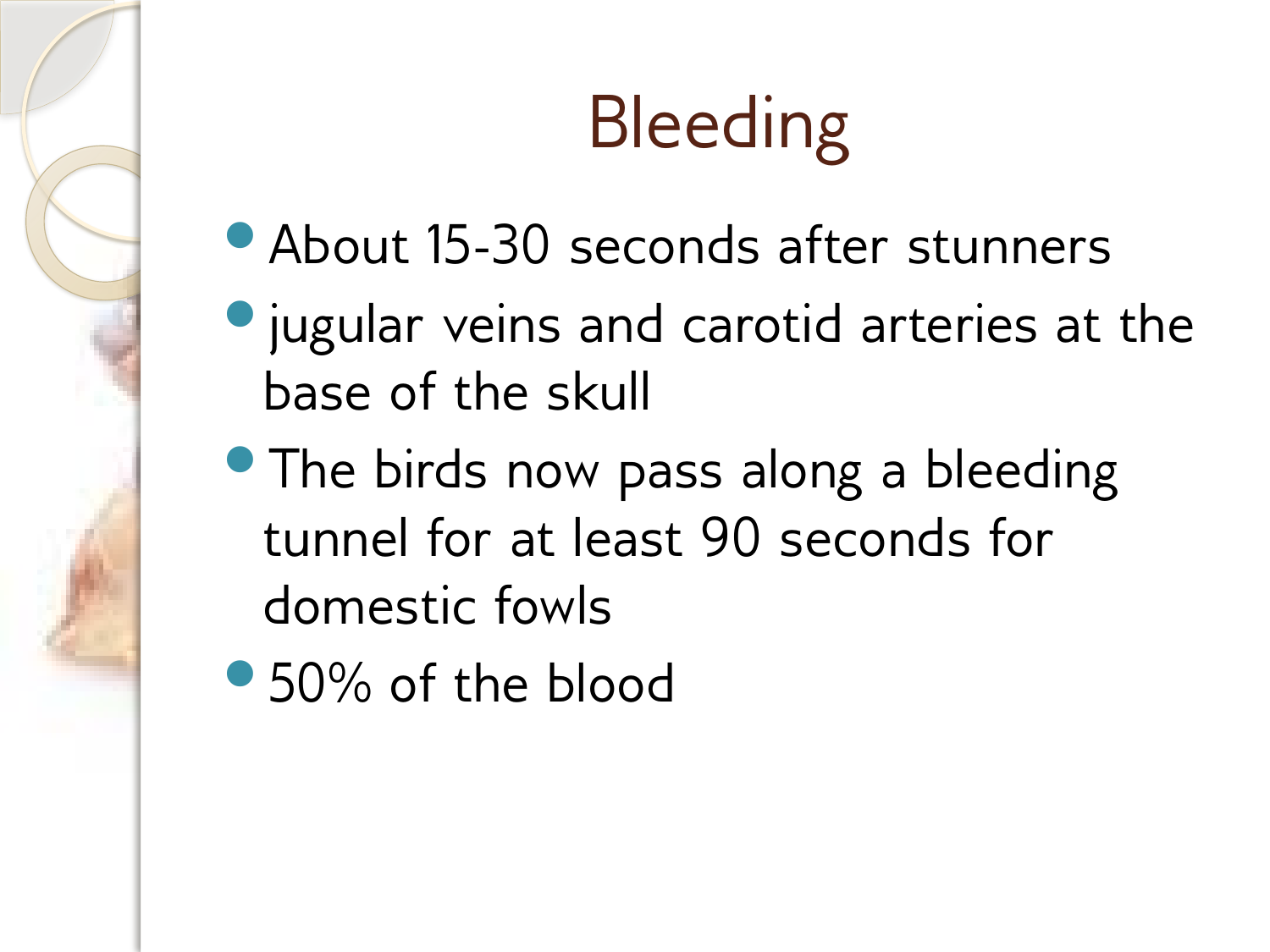

# Bleeding
About 15-30 seconds after stunners
jugular veins and carotid arteries at the base of the skull
The birds now pass along a bleeding tunnel for at least 90 seconds for domestic fowls
50% of the blood